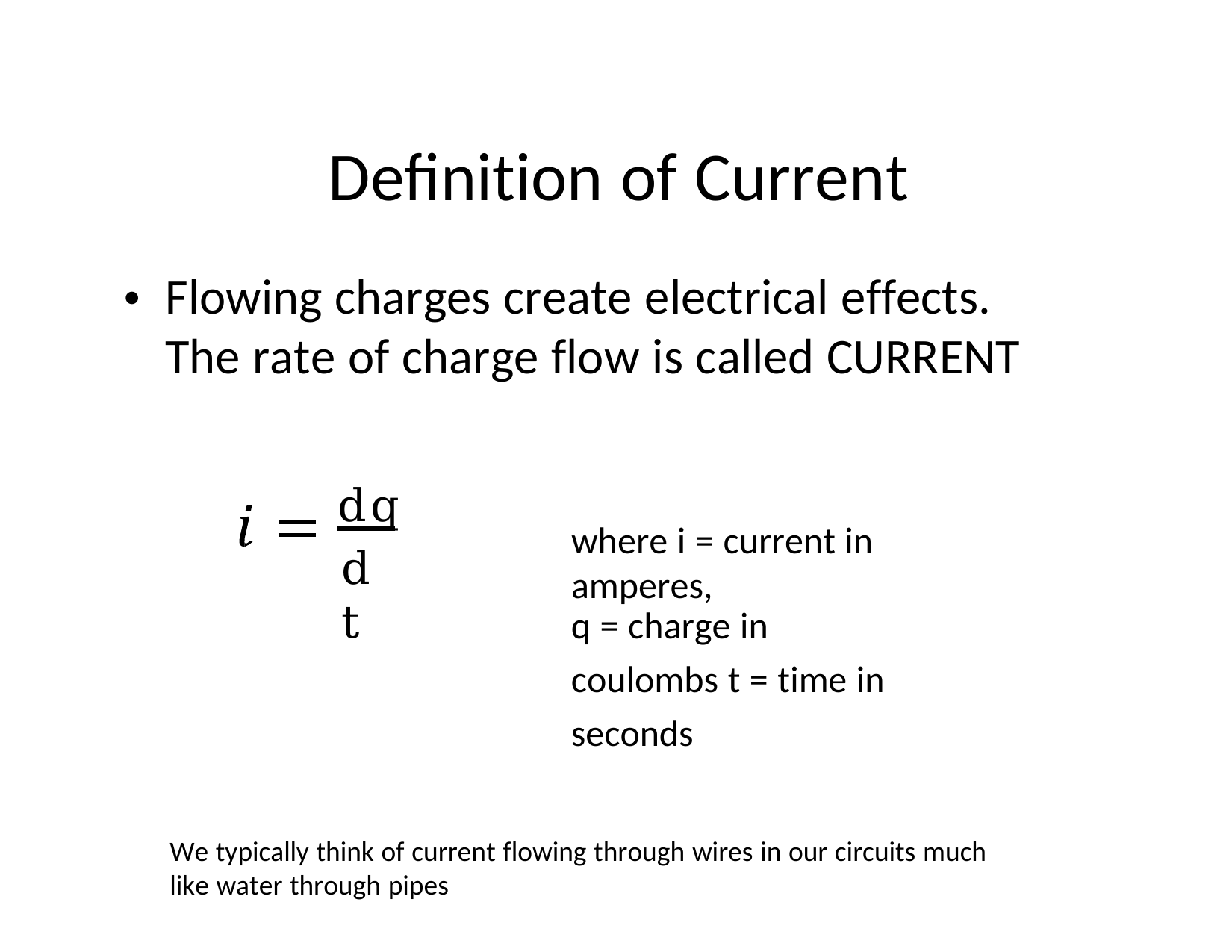

# Definition of Current
Flowing charges create electrical effects.	The rate of charge flow is called CURRENT

dq

where i = current in amperes,

dt
q = charge in coulombs t = time in seconds

We typically think of current flowing through wires in our circuits much like water through pipes